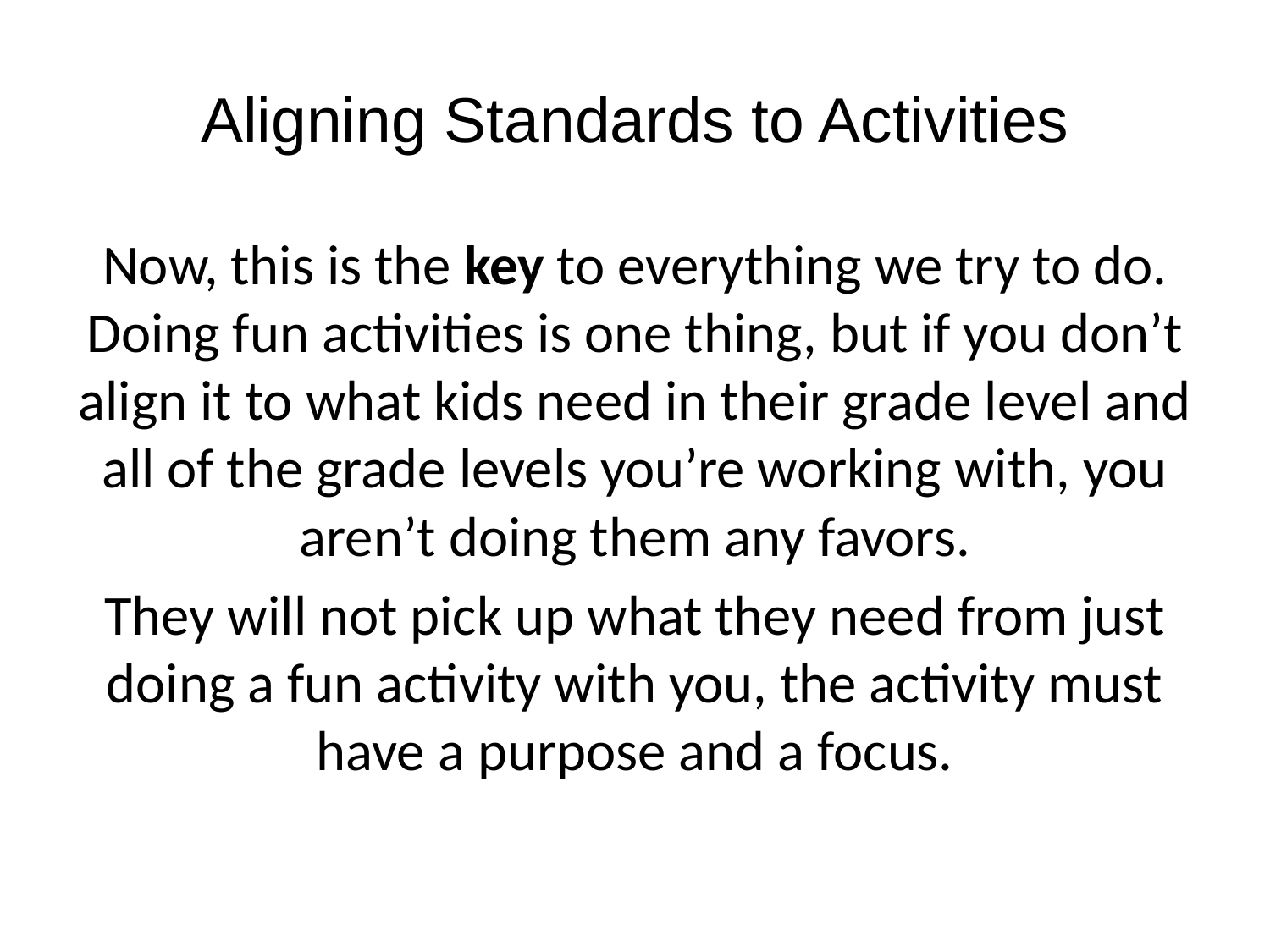

# Aligning Standards to Activities
Now, this is the key to everything we try to do. Doing fun activities is one thing, but if you don’t align it to what kids need in their grade level and all of the grade levels you’re working with, you aren’t doing them any favors.
They will not pick up what they need from just doing a fun activity with you, the activity must have a purpose and a focus.